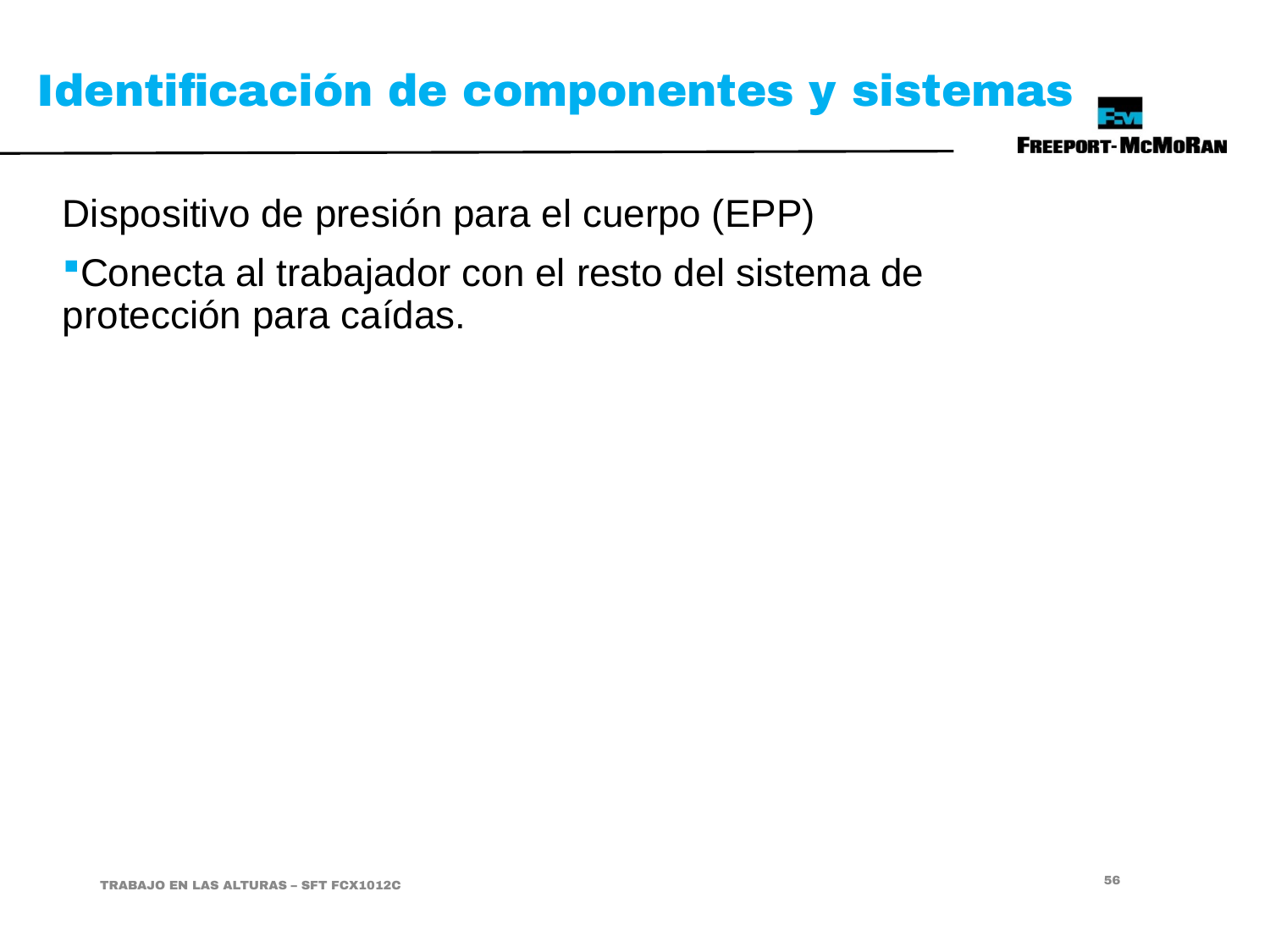

Identificación de componentes y sistemas
Dispositivo de presión para el cuerpo (EPP)
Conecta al trabajador con el resto del sistema de protección para caídas.
56
TRABAJO EN LAS ALTURAS – SFT FCX1012C